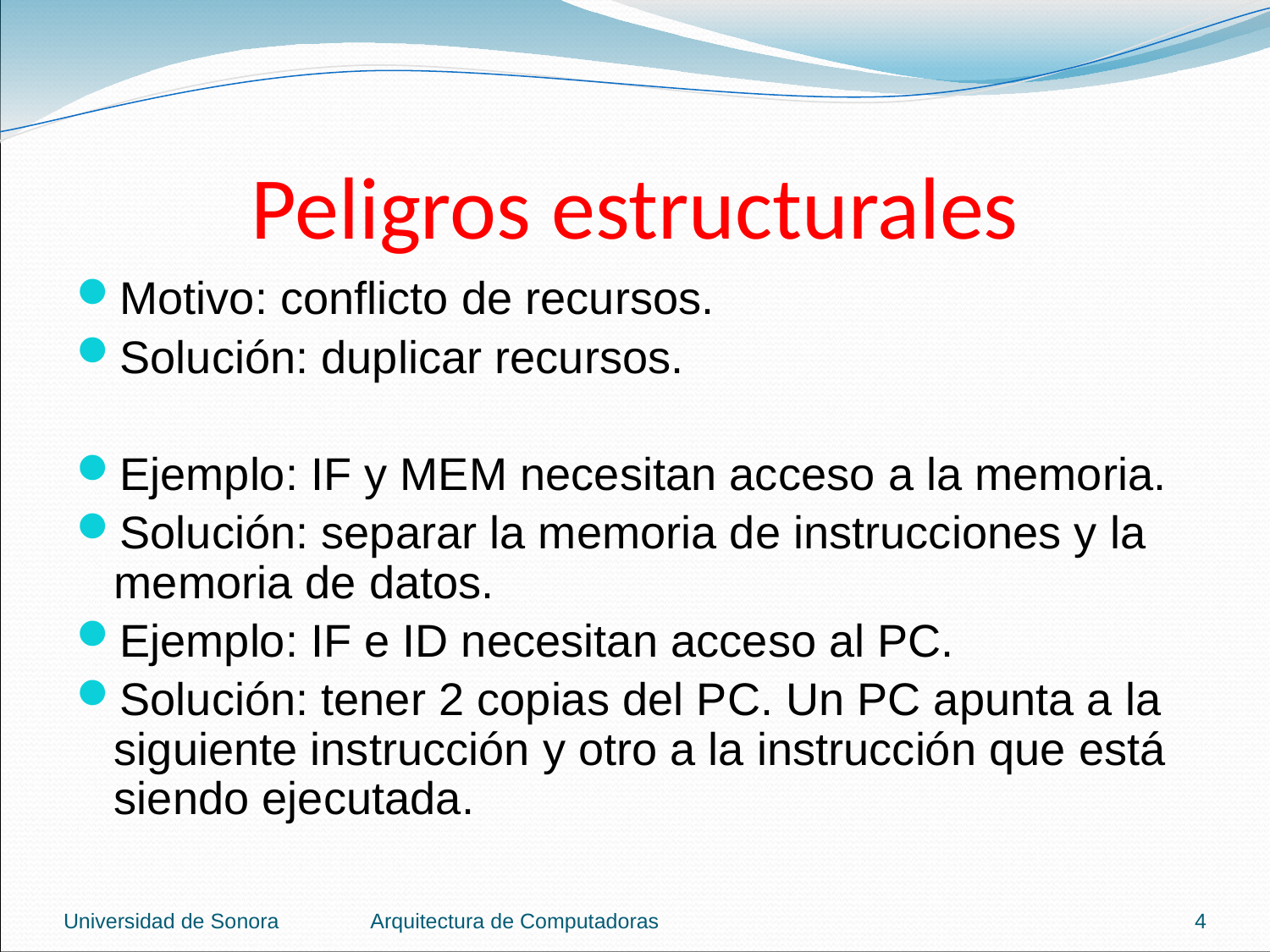

# Peligros estructurales
Motivo: conflicto de recursos.
Solución: duplicar recursos.

Ejemplo: IF y MEM necesitan acceso a la memoria.
Solución: separar la memoria de instrucciones y la memoria de datos.
Ejemplo: IF e ID necesitan acceso al PC.
Solución: tener 2 copias del PC. Un PC apunta a la siguiente instrucción y otro a la instrucción que está siendo ejecutada.
Universidad de Sonora
Arquitectura de Computadoras
4